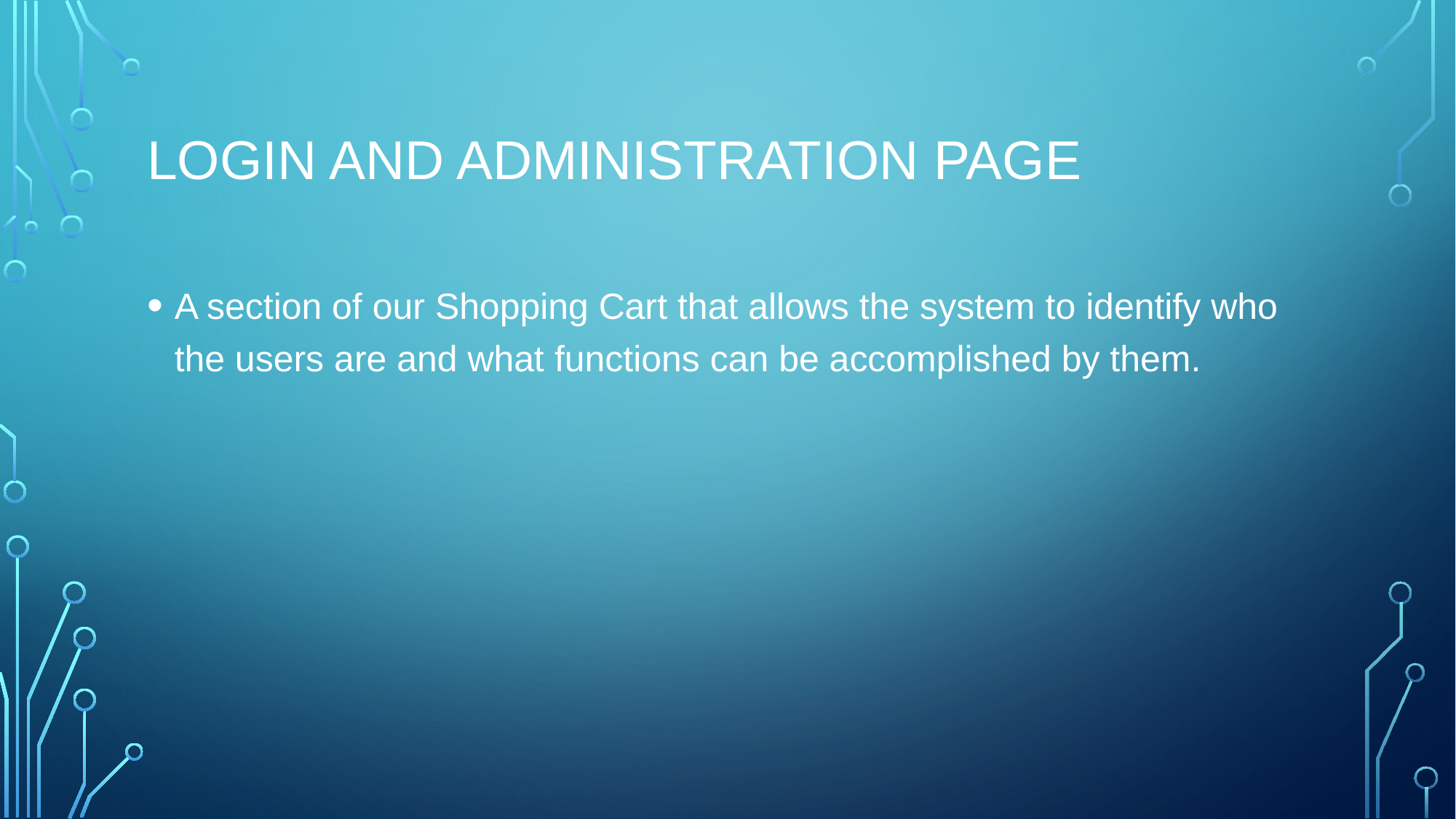

# Login and administration page
A section of our Shopping Cart that allows the system to identify who the users are and what functions can be accomplished by them.